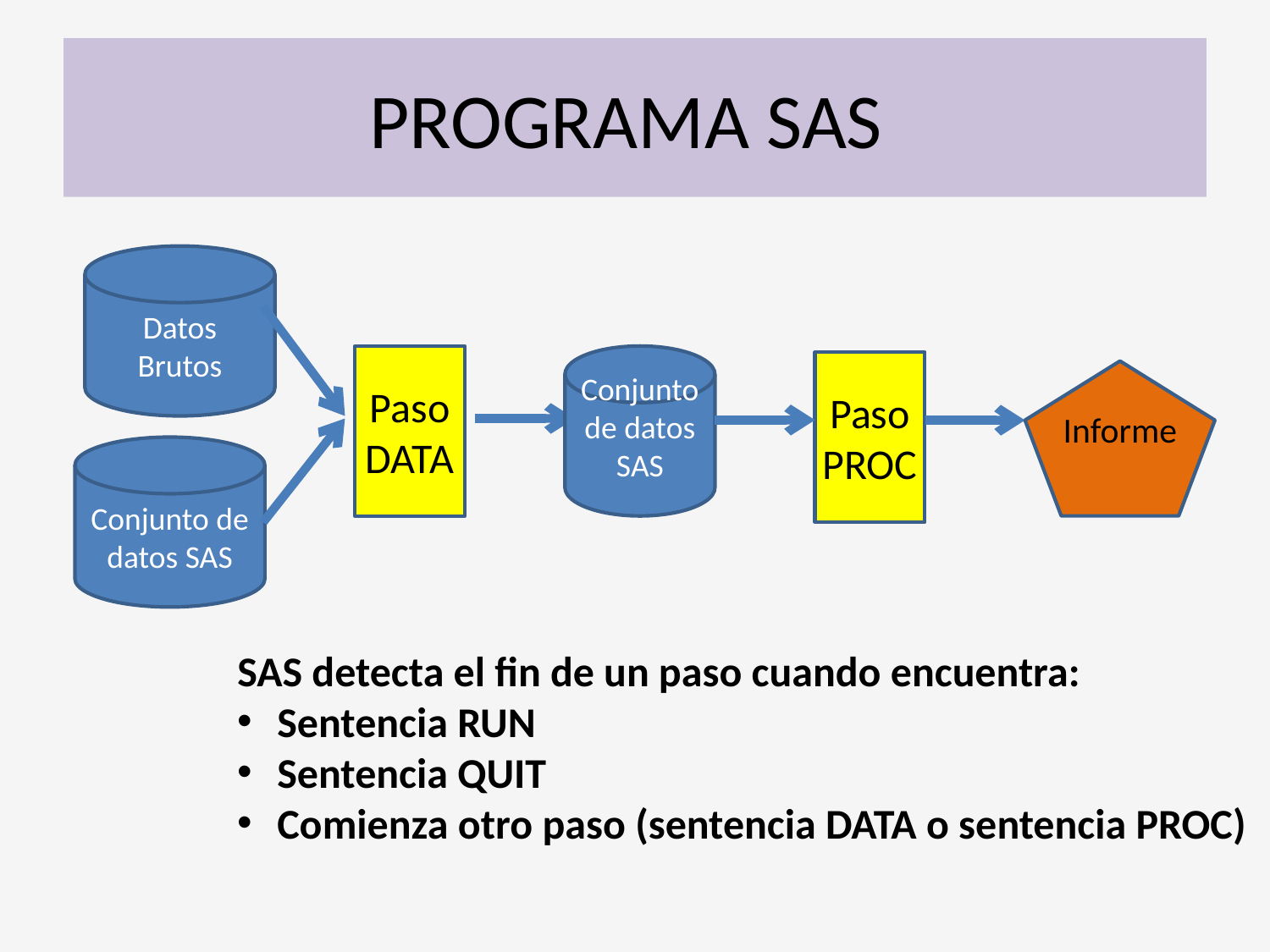

# PROGRAMA SAS
Datos Brutos
Paso DATA
Conjunto de datos SAS

Paso PROC
Informe
Conjunto de datos SAS
SAS detecta el fin de un paso cuando encuentra:
Sentencia RUN
Sentencia QUIT
Comienza otro paso (sentencia DATA o sentencia PROC)